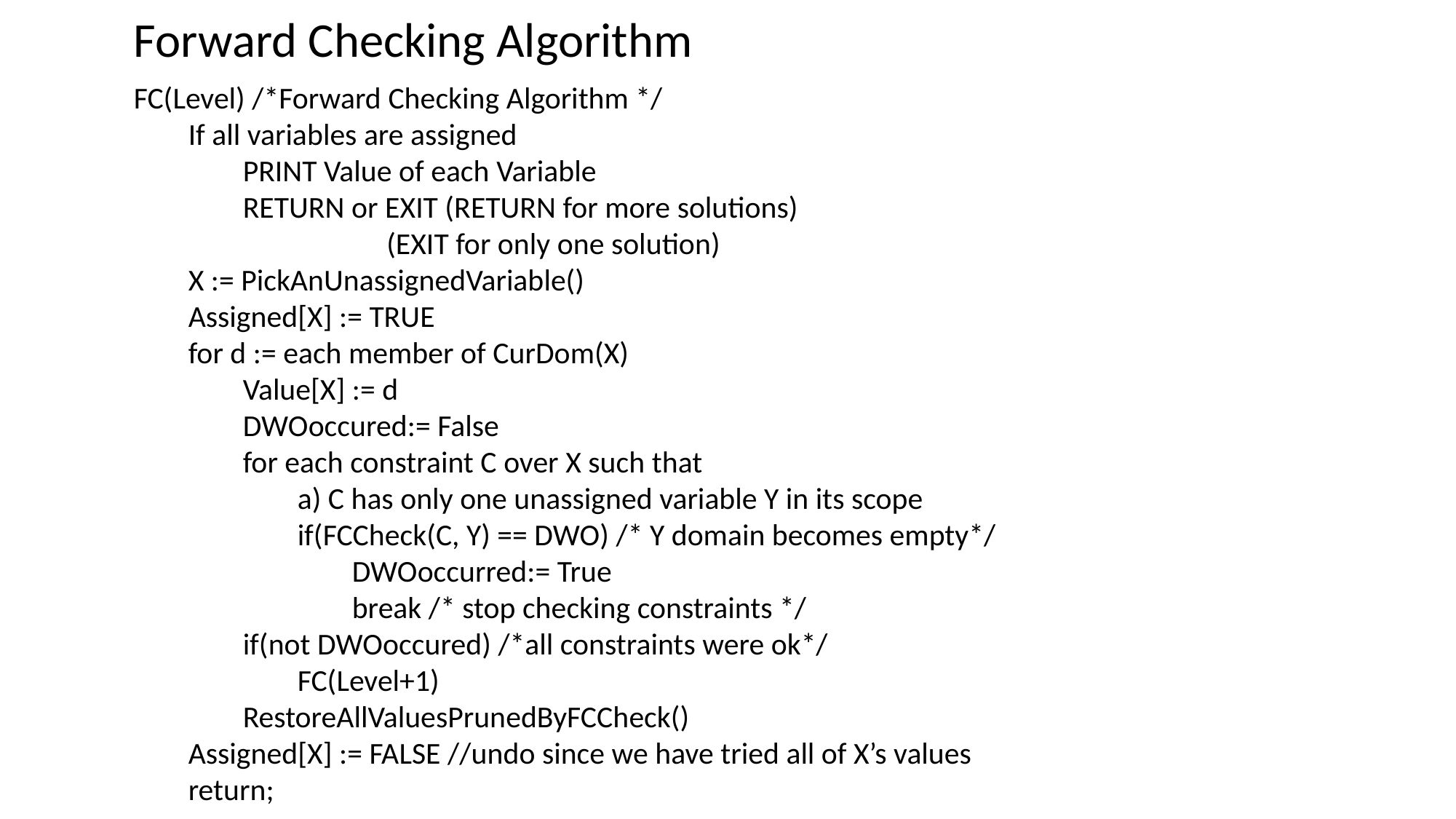

Forward Checking Algorithm
FC(Level) /*Forward Checking Algorithm */
If all variables are assigned
PRINT Value of each Variable
RETURN or EXIT (RETURN for more solutions)
	     (EXIT for only one solution)
X := PickAnUnassignedVariable()
Assigned[X] := TRUE
for d := each member of CurDom(X)
Value[X] := d
DWOoccured:= False
for each constraint C over X such that
a) C has only one unassigned variable Y in its scope
if(FCCheck(C, Y) == DWO) /* Y domain becomes empty*/
DWOoccurred:= True
break /* stop checking constraints */
if(not DWOoccured) /*all constraints were ok*/
FC(Level+1)
RestoreAllValuesPrunedByFCCheck()
Assigned[X] := FALSE //undo since we have tried all of X’s values
return;